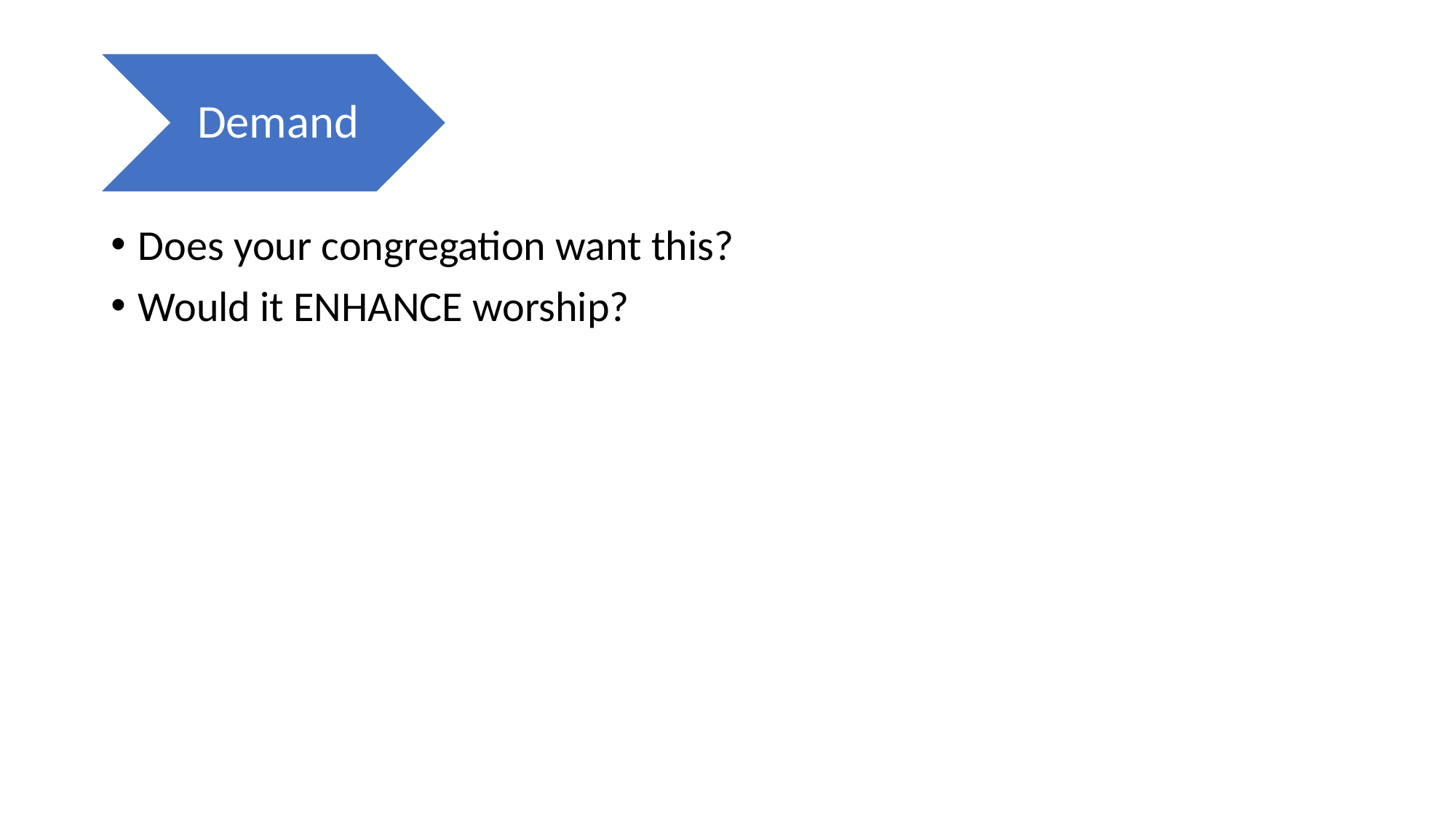

Demand
Does your congregation want this?
Would it ENHANCE worship?